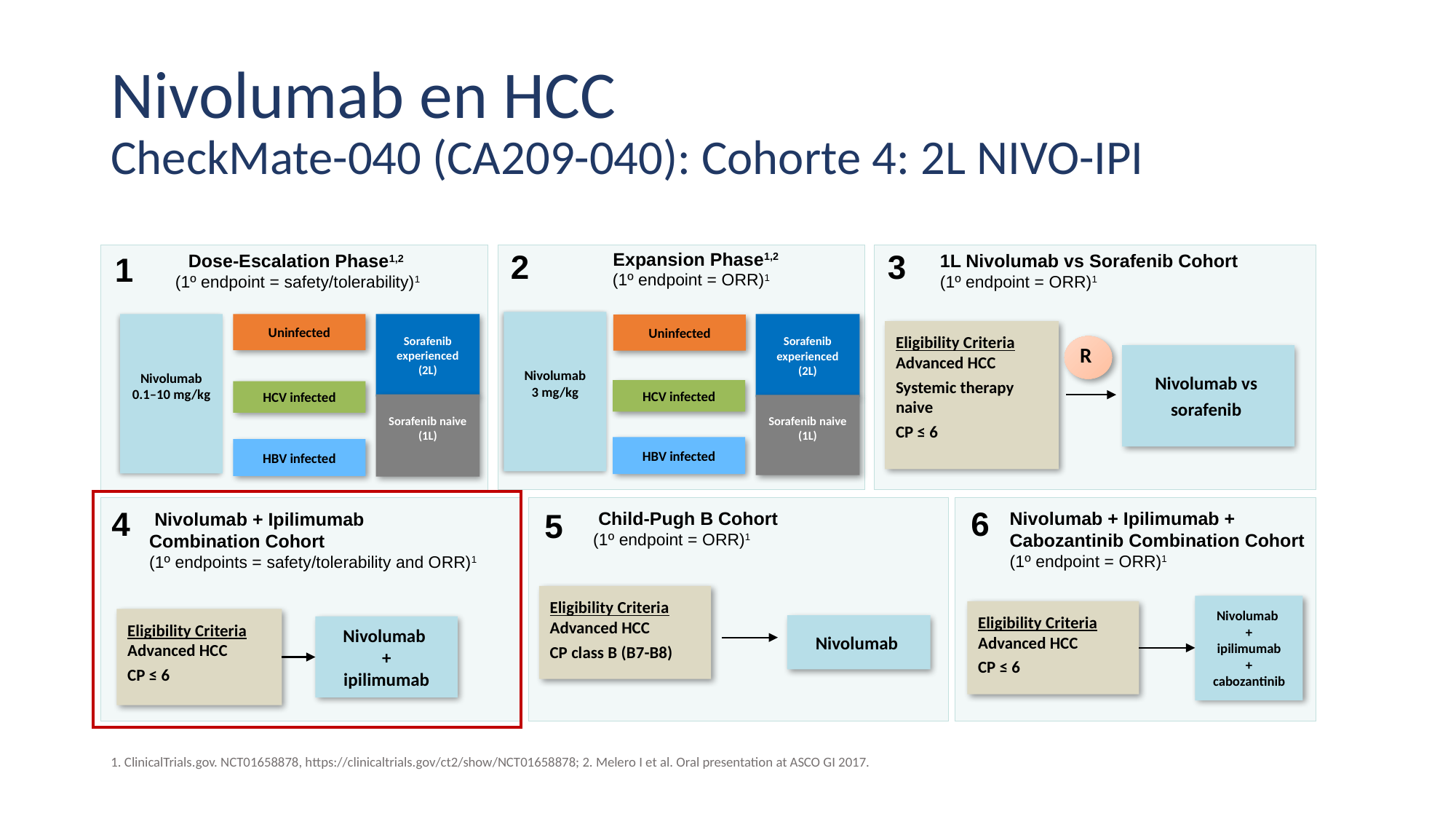

# Nivolumab en HCC CheckMate-040 (CA209-040): Cohorte 4: 2L NIVO-IPI

3
1L Nivolumab vs Sorafenib Cohort
(1º endpoint = ORR)1
Eligibility Criteria Advanced HCC
Systemic therapy naive
CP ≤ 6
Nivolumab vs
sorafenib

2
        Expansion Phase1,2
      (1º endpoint = ORR)1
1
Dose-Escalation Phase1,2
(1º endpoint = safety/tolerability)1

Nivolumab
3 mg/kg

Nivolumab
0.1–10 mg/kg

Uninfected
Sorafenib experienced (2L)
Sorafenib naive (1L)

Sorafenib experienced (2L)
Sorafenib naive (1L)

Uninfected
R
HCV infected
HCV infected
HBV infected
HBV infected

4
 Nivolumab + Ipilimumab
Combination Cohort
(1º endpoints = safety/tolerability and ORR)1
Eligibility Criteria Advanced HCC
CP ≤ 6

Nivolumab
+
 ipilimumab
5
 Child-Pugh B Cohort
(1º endpoint = ORR)1
Eligibility Criteria Advanced HCC
CP class B (B7-B8)
Nivolumab

6
Nivolumab + Ipilimumab + Cabozantinib Combination Cohort
(1º endpoint = ORR)1
Nivolumab
+
 ipilimumab
+
cabozantinib
Eligibility Criteria Advanced HCC
CP ≤ 6

1. ClinicalTrials.gov. NCT01658878, https://clinicaltrials.gov/ct2/show/NCT01658878; 2. Melero I et al. Oral presentation at ASCO GI 2017.